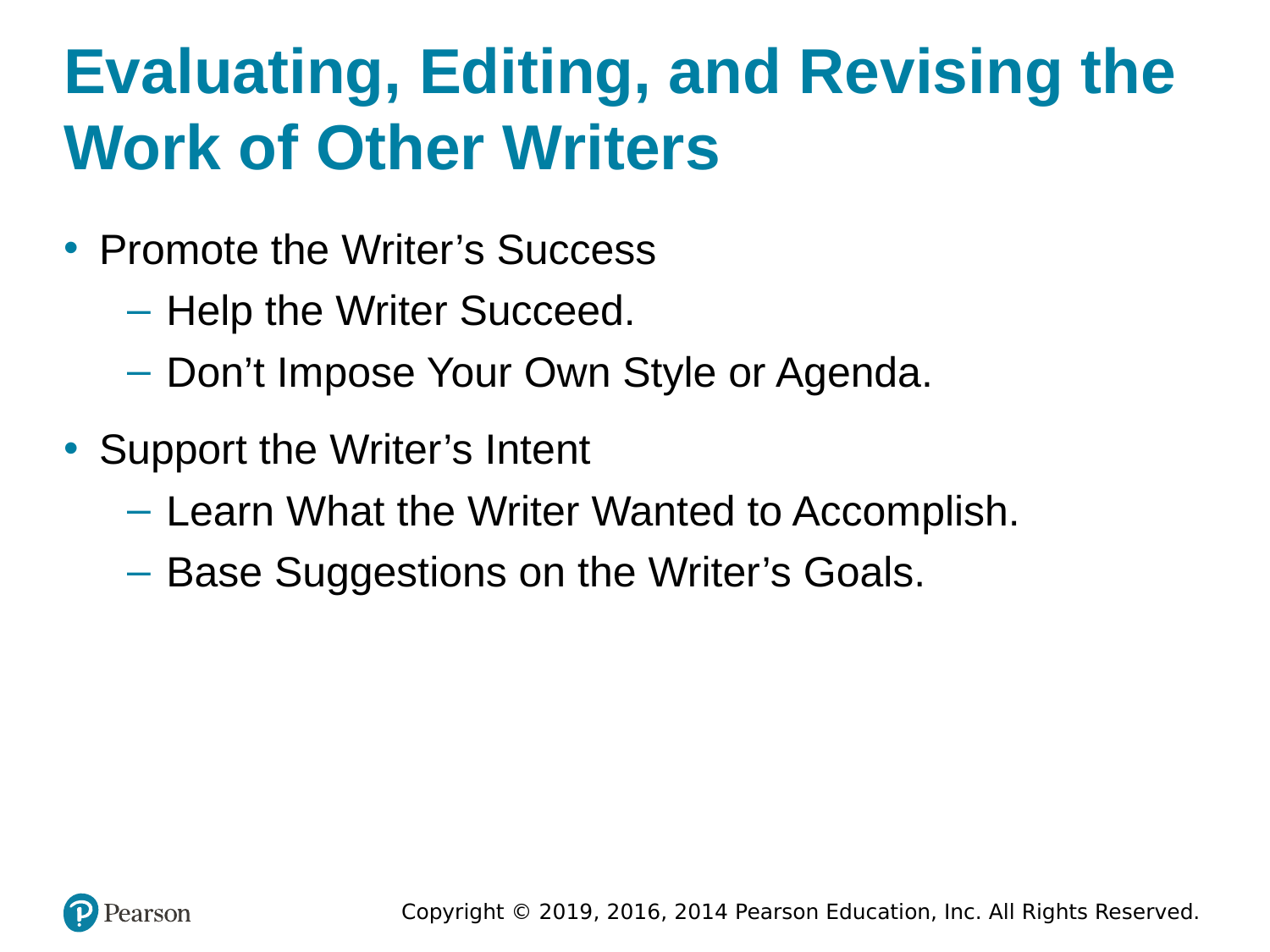

# Evaluating, Editing, and Revising the Work of Other Writers
Promote the Writer’s Success
Help the Writer Succeed.
Don’t Impose Your Own Style or Agenda.
Support the Writer’s Intent
Learn What the Writer Wanted to Accomplish.
Base Suggestions on the Writer’s Goals.